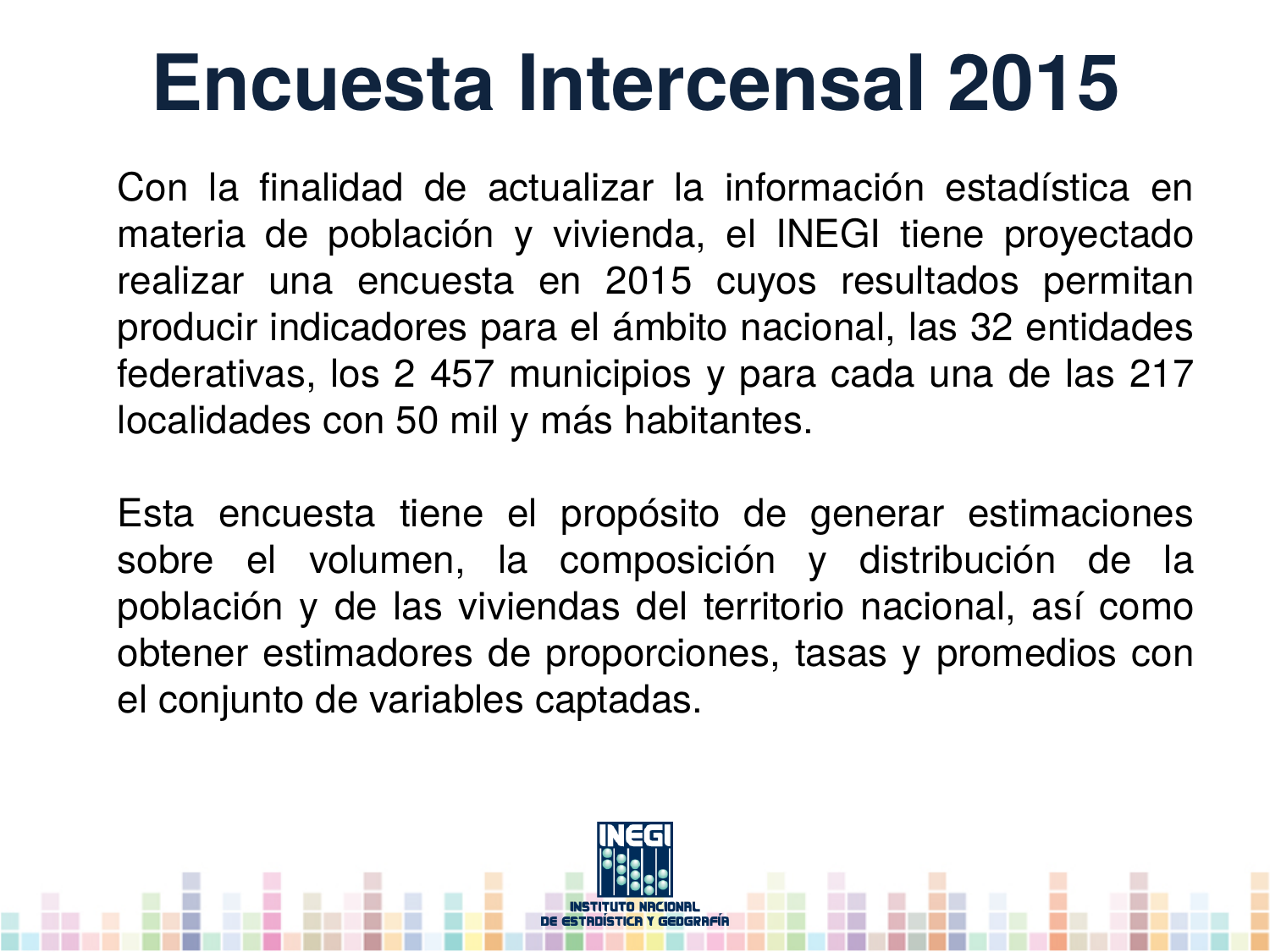

# Encuesta Intercensal 2015
Con la finalidad de actualizar la información estadística en materia de población y vivienda, el INEGI tiene proyectado realizar una encuesta en 2015 cuyos resultados permitan producir indicadores para el ámbito nacional, las 32 entidades federativas, los 2 457 municipios y para cada una de las 217 localidades con 50 mil y más habitantes.

Esta encuesta tiene el propósito de generar estimaciones sobre el volumen, la composición y distribución de la población y de las viviendas del territorio nacional, así como obtener estimadores de proporciones, tasas y promedios con el conjunto de variables captadas.